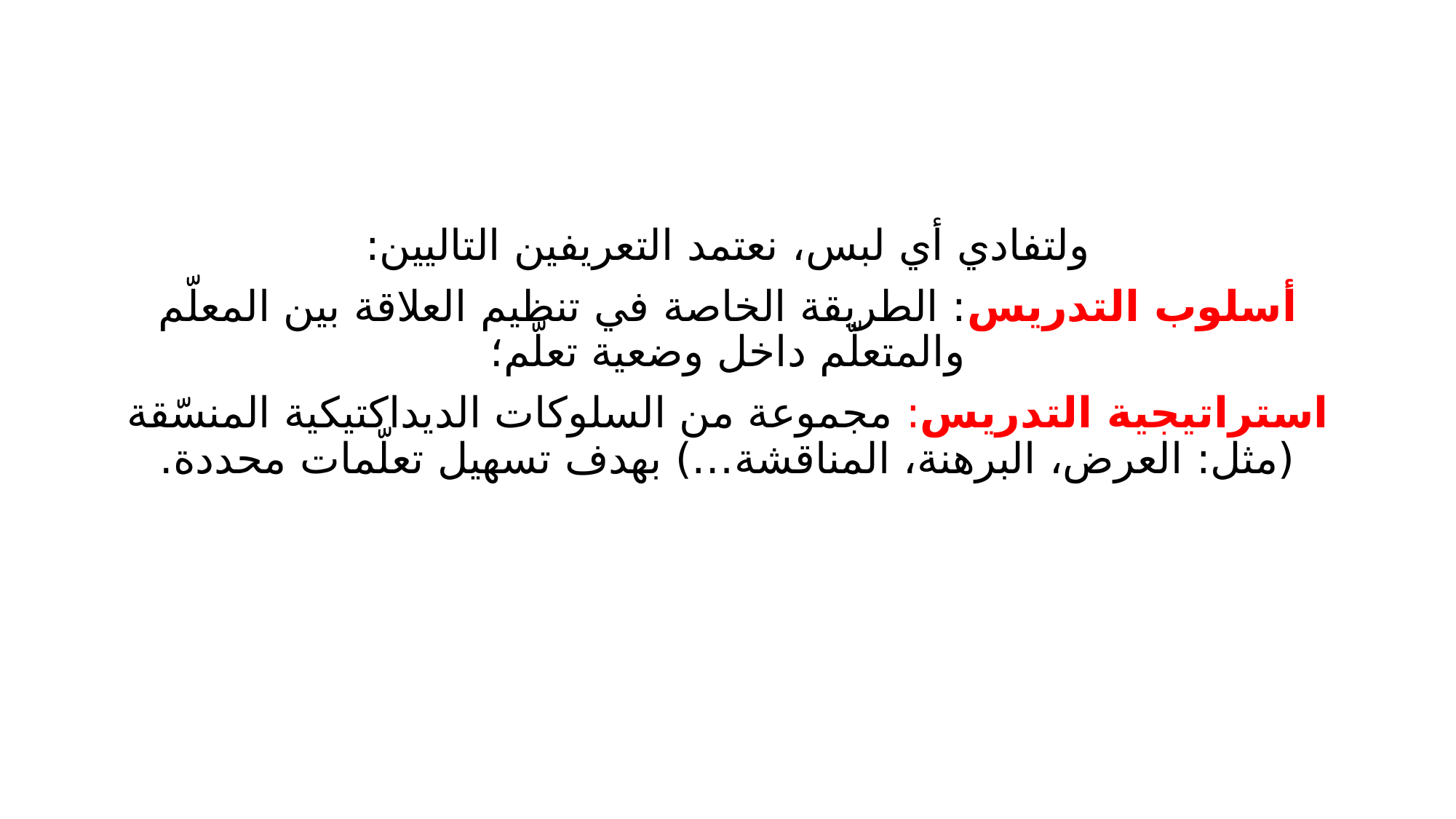

ولتفادي أي لبس، نعتمد التعريفين التاليين:
أسلوب التدريس: الطريقة الخاصة في تنظيم العلاقة بين المعلّم والمتعلّم داخل وضعية تعلّم؛
استراتيجية التدريس: مجموعة من السلوكات الديداكتيكية المنسّقة (مثل: العرض، البرهنة، المناقشة…) بهدف تسهيل تعلّمات محددة.